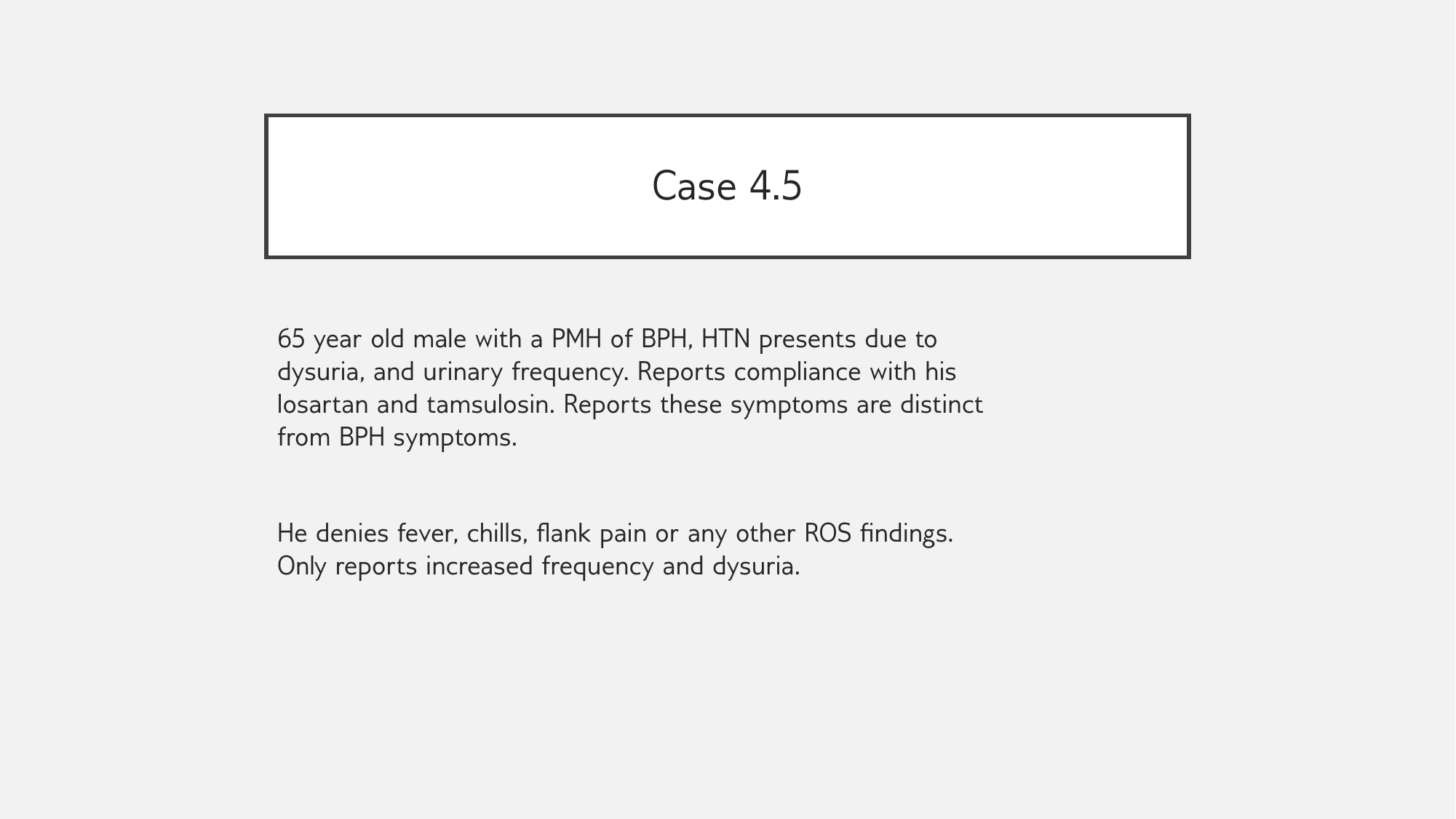

# Case 4.5
65 year old male with a PMH of BPH, HTN presents due to dysuria, and urinary frequency. Reports compliance with his losartan and tamsulosin. Reports these symptoms are distinct from BPH symptoms.

He denies fever, chills, flank pain or any other ROS findings. Only reports increased frequency and dysuria.